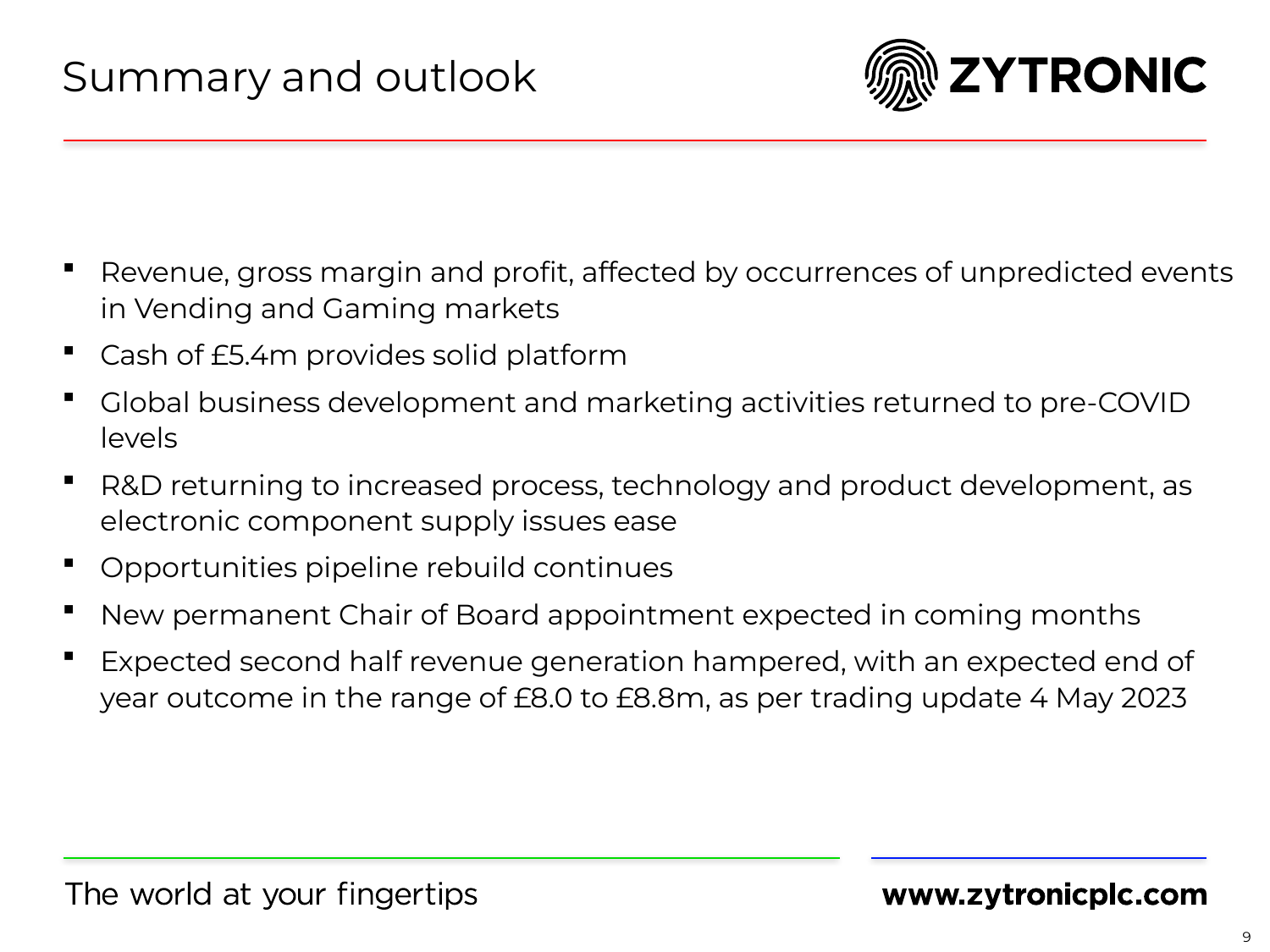

# Summary and outlook

Revenue, gross margin and profit, affected by occurrences of unpredicted events in Vending and Gaming markets
Cash of £5.4m provides solid platform
Global business development and marketing activities returned to pre-COVID levels
R&D returning to increased process, technology and product development, as electronic component supply issues ease
Opportunities pipeline rebuild continues
New permanent Chair of Board appointment expected in coming months
Expected second half revenue generation hampered, with an expected end of year outcome in the range of £8.0 to £8.8m, as per trading update 4 May 2023
9